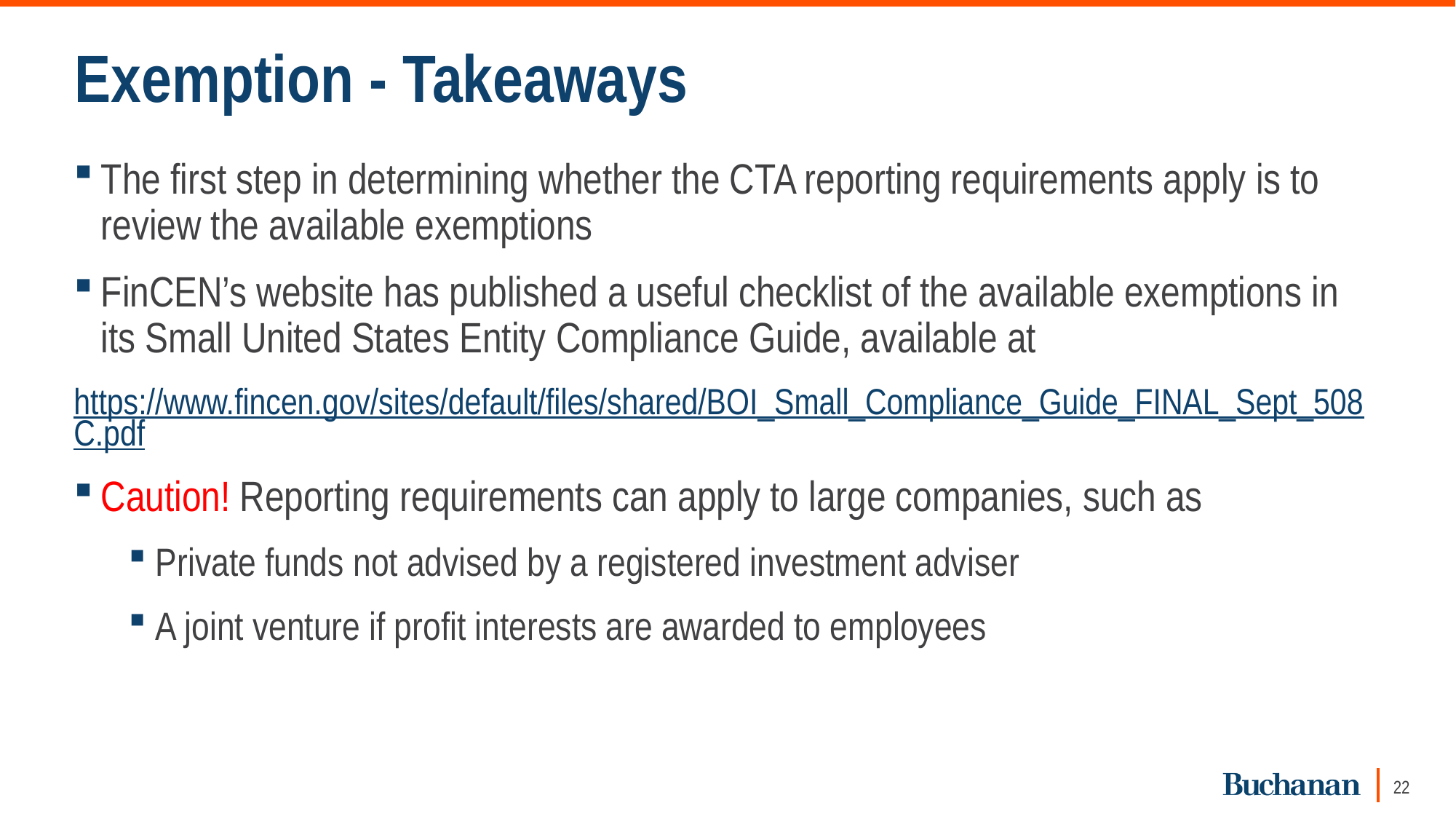

# Exemption - Takeaways
The first step in determining whether the CTA reporting requirements apply is to review the available exemptions
FinCEN’s website has published a useful checklist of the available exemptions in its Small United States Entity Compliance Guide, available at
https://www.fincen.gov/sites/default/files/shared/BOI_Small_Compliance_Guide_FINAL_Sept_508C.pdf
Caution! Reporting requirements can apply to large companies, such as
Private funds not advised by a registered investment adviser
A joint venture if profit interests are awarded to employees

22